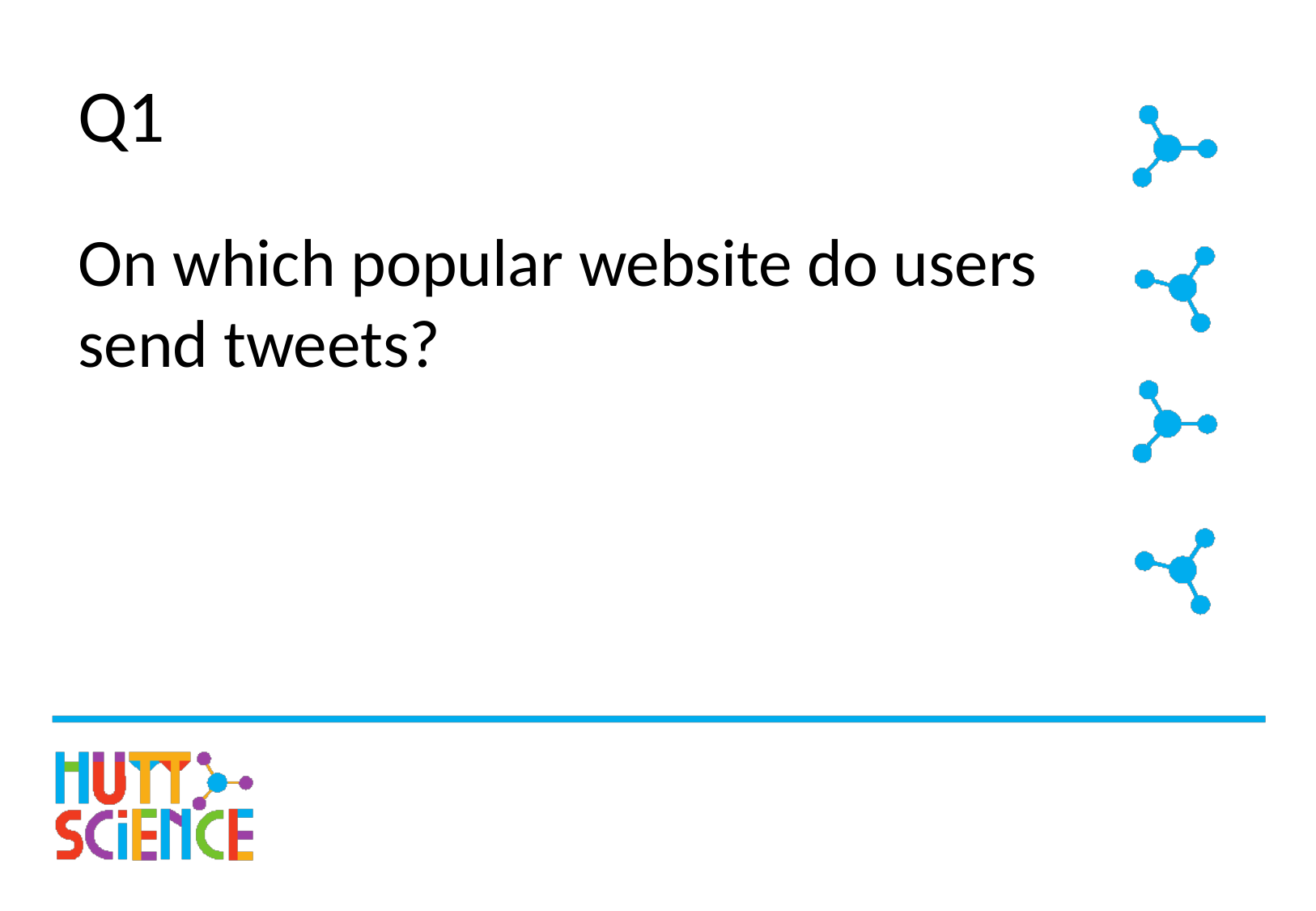

# Q1
On which popular website do users send tweets?